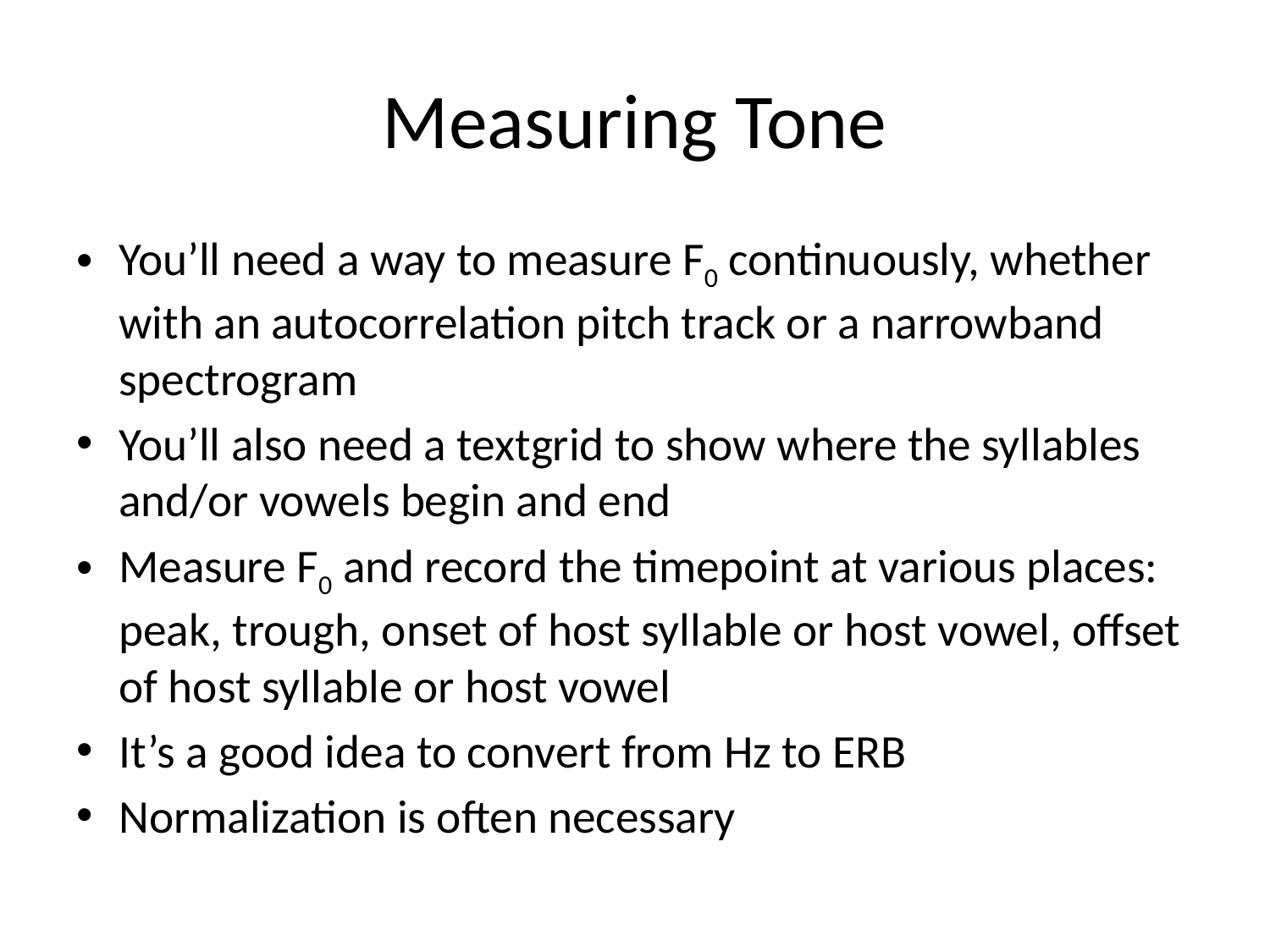

# Measuring Tone
You’ll need a way to measure F0 continuously, whether with an autocorrelation pitch track or a narrowband spectrogram
You’ll also need a textgrid to show where the syllables and/or vowels begin and end
Measure F0 and record the timepoint at various places: peak, trough, onset of host syllable or host vowel, offset of host syllable or host vowel
It’s a good idea to convert from Hz to ERB
Normalization is often necessary